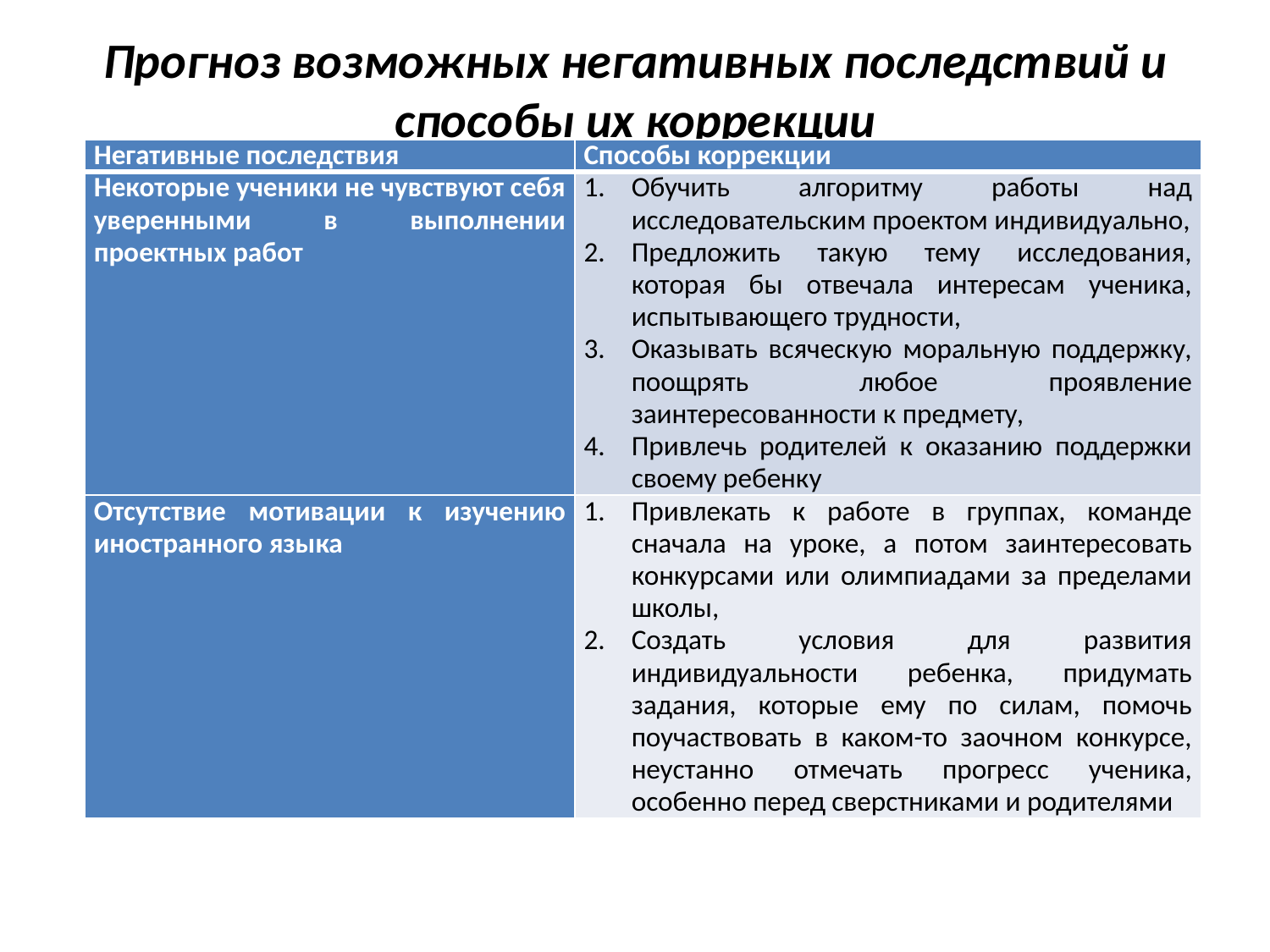

# Прогноз возможных негативных последствий и способы их коррекции
| Негативные последствия | Способы коррекции |
| --- | --- |
| Некоторые ученики не чувствуют себя уверенными в выполнении проектных работ | Обучить алгоритму работы над исследовательским проектом индивидуально, Предложить такую тему исследования, которая бы отвечала интересам ученика, испытывающего трудности, Оказывать всяческую моральную поддержку, поощрять любое проявление заинтересованности к предмету, Привлечь родителей к оказанию поддержки своему ребенку |
| Отсутствие мотивации к изучению иностранного языка | Привлекать к работе в группах, команде сначала на уроке, а потом заинтересовать конкурсами или олимпиадами за пределами школы, Создать условия для развития индивидуальности ребенка, придумать задания, которые ему по силам, помочь поучаствовать в каком-то заочном конкурсе, неустанно отмечать прогресс ученика, особенно перед сверстниками и родителями |